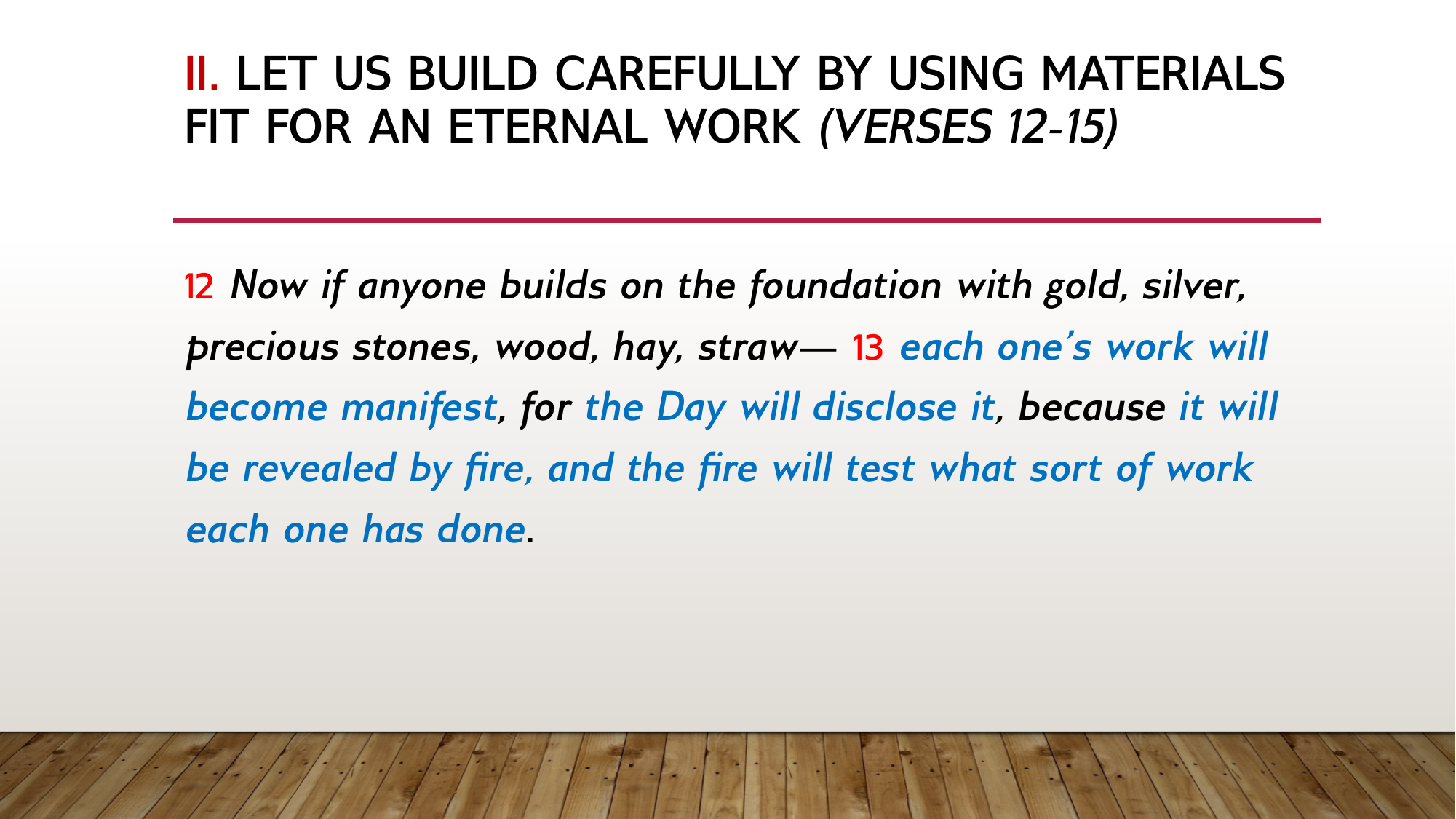

# II. Let us build carefully by using materials fit for an eternal work (verses 12-15)
12 Now if anyone builds on the foundation with gold, silver, precious stones, wood, hay, straw— 13 each one’s work will become manifest, for the Day will disclose it, because it will be revealed by fire, and the fire will test what sort of work each one has done.